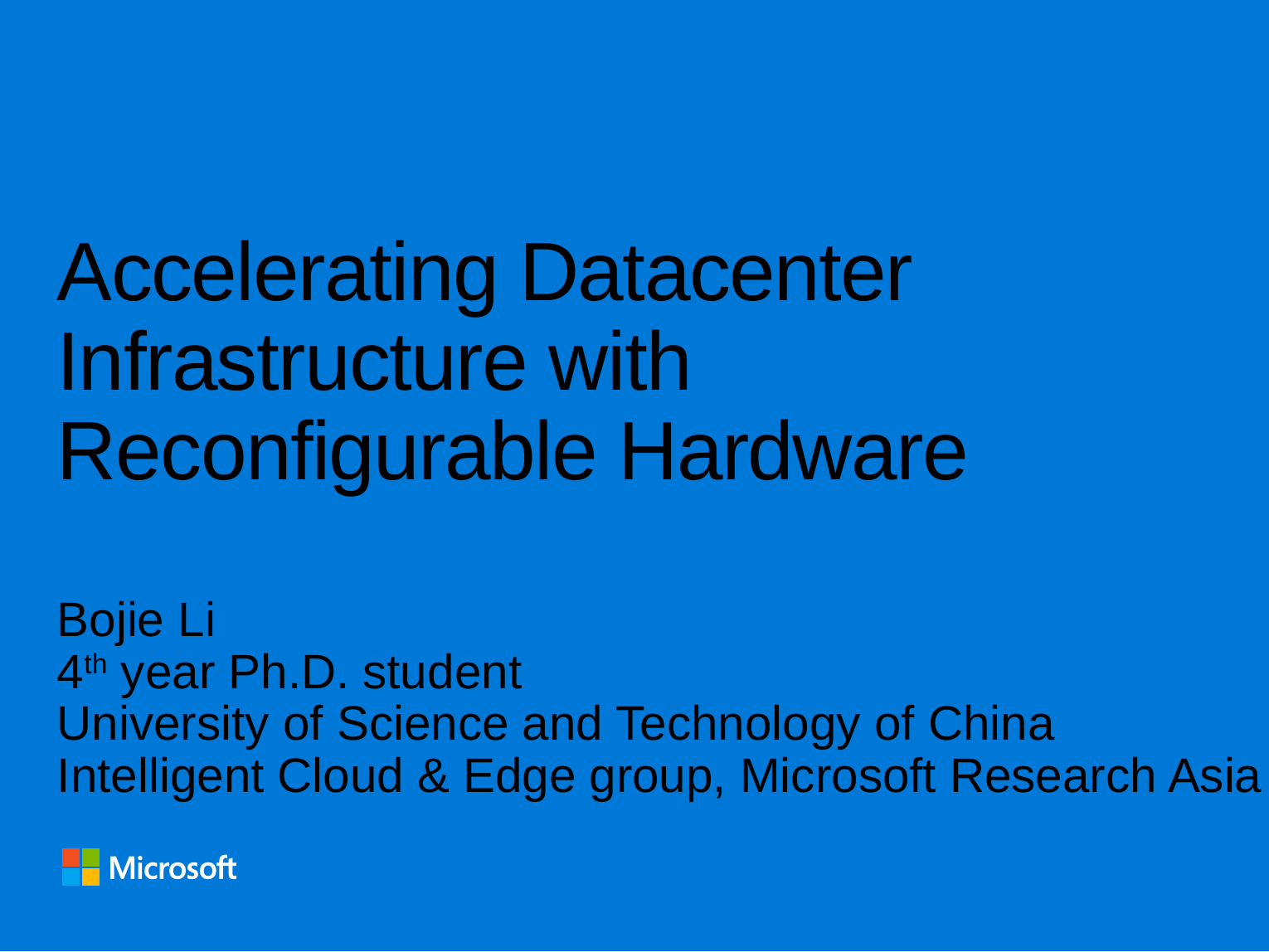

# Accelerating Datacenter Infrastructure with Reconfigurable Hardware
Bojie Li
4th year Ph.D. student
University of Science and Technology of China
Intelligent Cloud & Edge group, Microsoft Research Asia